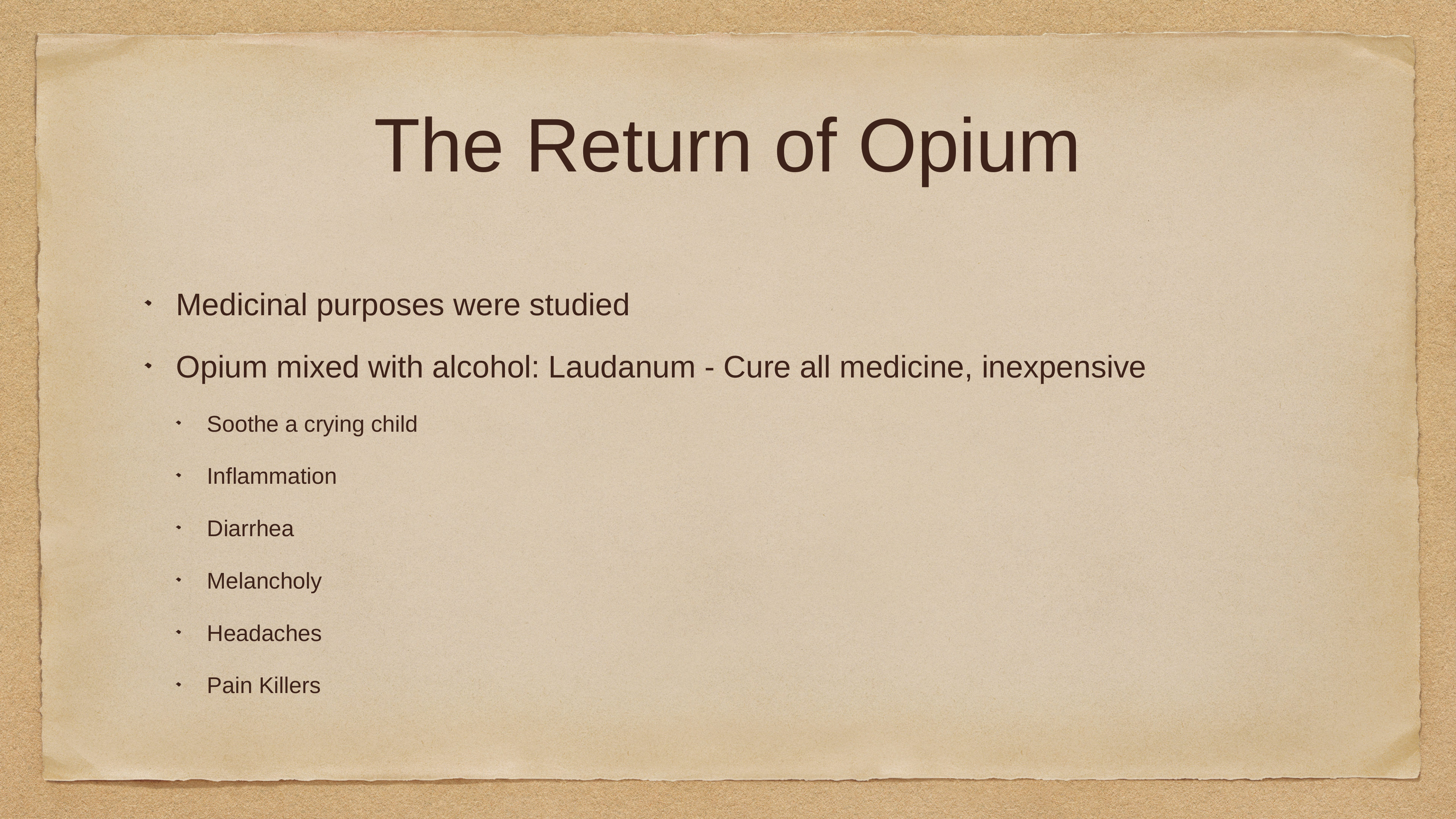

# The Return of Opium
Medicinal purposes were studied
Opium mixed with alcohol: Laudanum - Cure all medicine, inexpensive
Soothe a crying child
Inflammation
Diarrhea
Melancholy
Headaches
Pain Killers